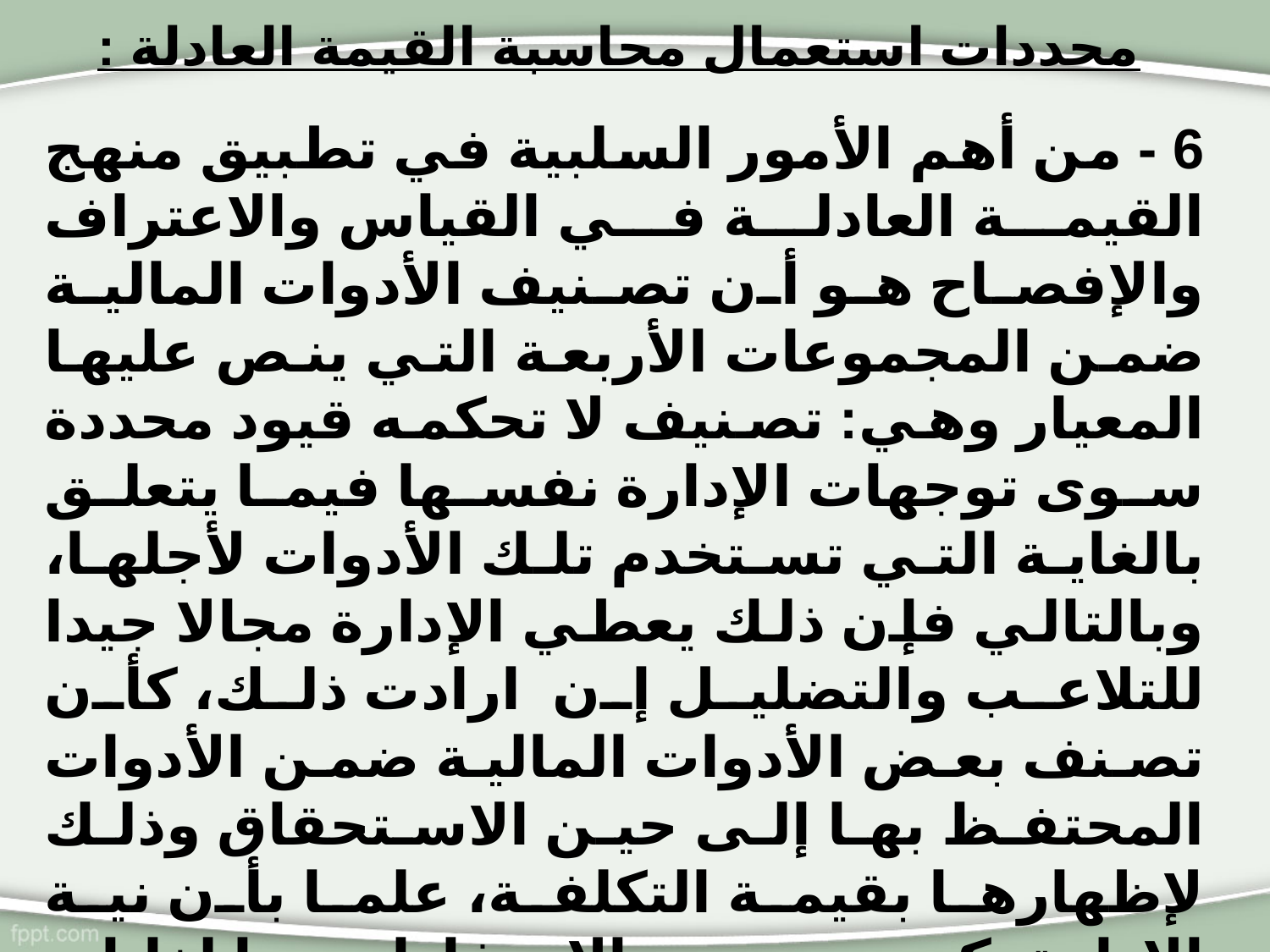

# محددات استعمال محاسبة القيمة العادلة :
6 - من أهم الأمور السلبية في تطبيق منهج القيمة العادلة في القياس والاعتراف والإفصاح هو أن تصنيف الأدوات المالية ضمن المجموعات الأربعة التي ينص عليها المعيار وهي: تصنيف لا تحكمه قيود محددة سوى توجهات الإدارة نفسها فيما يتعلق بالغاية التي تستخدم تلك الأدوات لأجلها، وبالتالي فإن ذلك يعطي الإدارة مجالا جيدا للتلاعب والتضليل إن  ارادت ذلك، كأن تصنف بعض الأدوات المالية ضمن الأدوات المحتفظ بها إلى حين الاستحقاق وذلك لإظهارها بقيمة التكلفة، علما بأن نية الإدارة تكون مبيته بالاحتفاظ بها لغايات المتاجرة، وبالتالي تستطيع إبعادها عن القيمة العادلة واستخدامها لغايات التحوط ضد مخاطر مستقبلية.